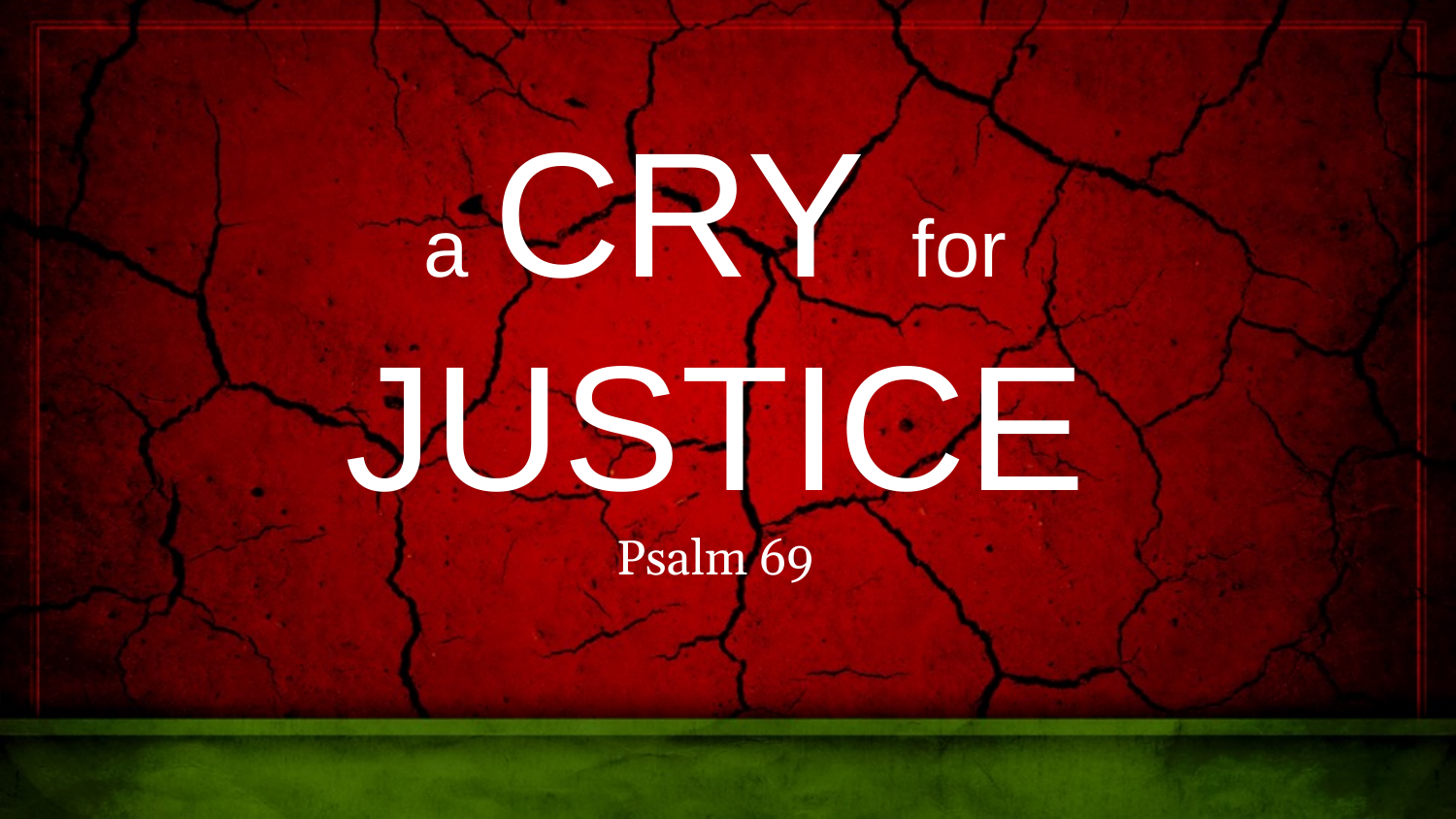

# a CRY for JUSTICE
Psalm 69